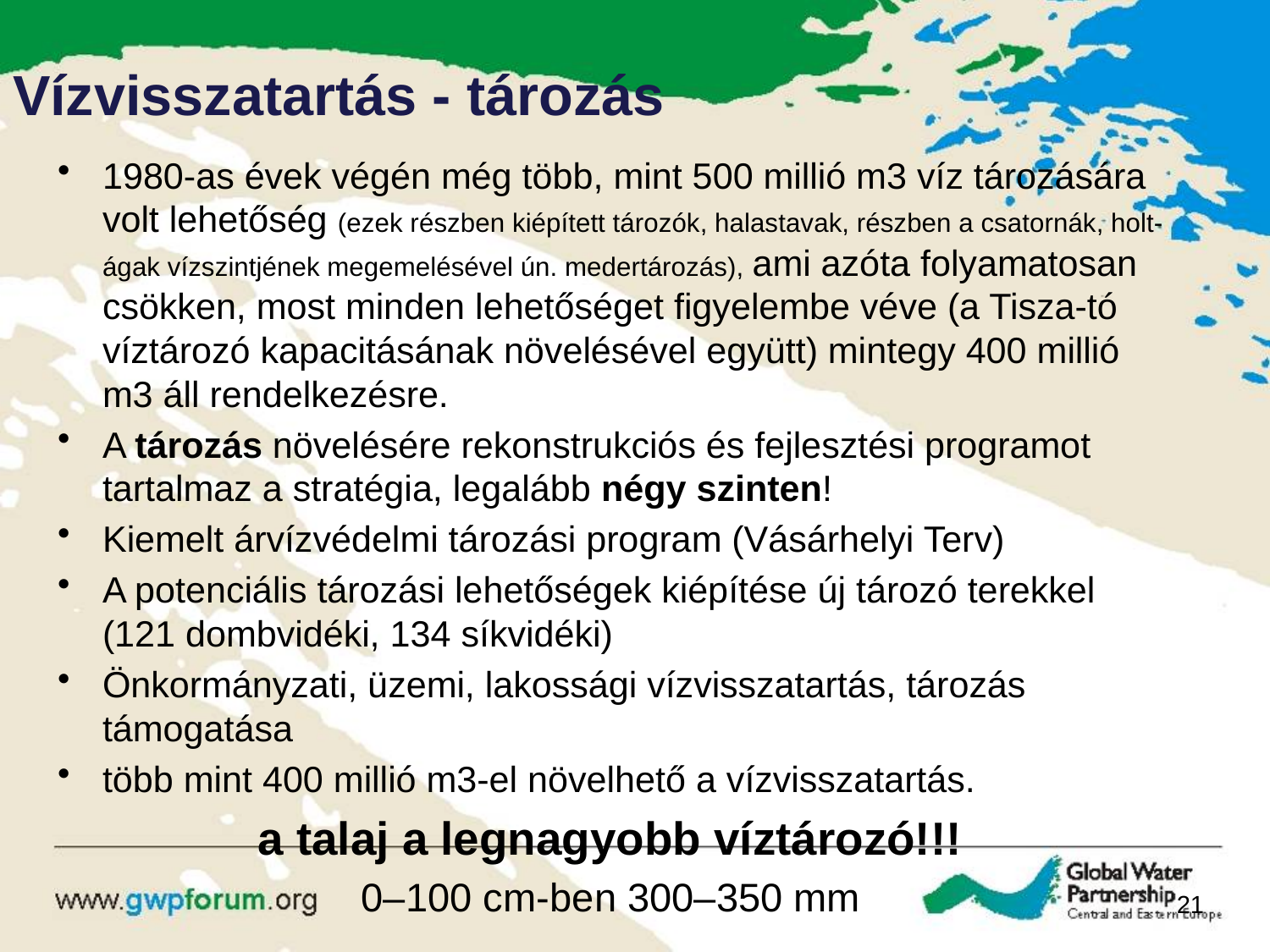

# Vízvisszatartás - tározás
1980-as évek végén még több, mint 500 millió m3 víz tározására volt lehetőség (ezek részben kiépített tározók, halastavak, részben a csatornák, holt-ágak vízszintjének megemelésével ún. medertározás), ami azóta folyamatosan csökken, most minden lehetőséget figyelembe véve (a Tisza-tó víztározó kapacitásának növelésével együtt) mintegy 400 millió m3 áll rendelkezésre.
A tározás növelésére rekonstrukciós és fejlesztési programot tartalmaz a stratégia, legalább négy szinten!
Kiemelt árvízvédelmi tározási program (Vásárhelyi Terv)
A potenciális tározási lehetőségek kiépítése új tározó terekkel (121 dombvidéki, 134 síkvidéki)
Önkormányzati, üzemi, lakossági vízvisszatartás, tározás támogatása
több mint 400 millió m3-el növelhető a vízvisszatartás.
a talaj a legnagyobb víztározó!!!
0–100 cm-ben 300–350 mm

21